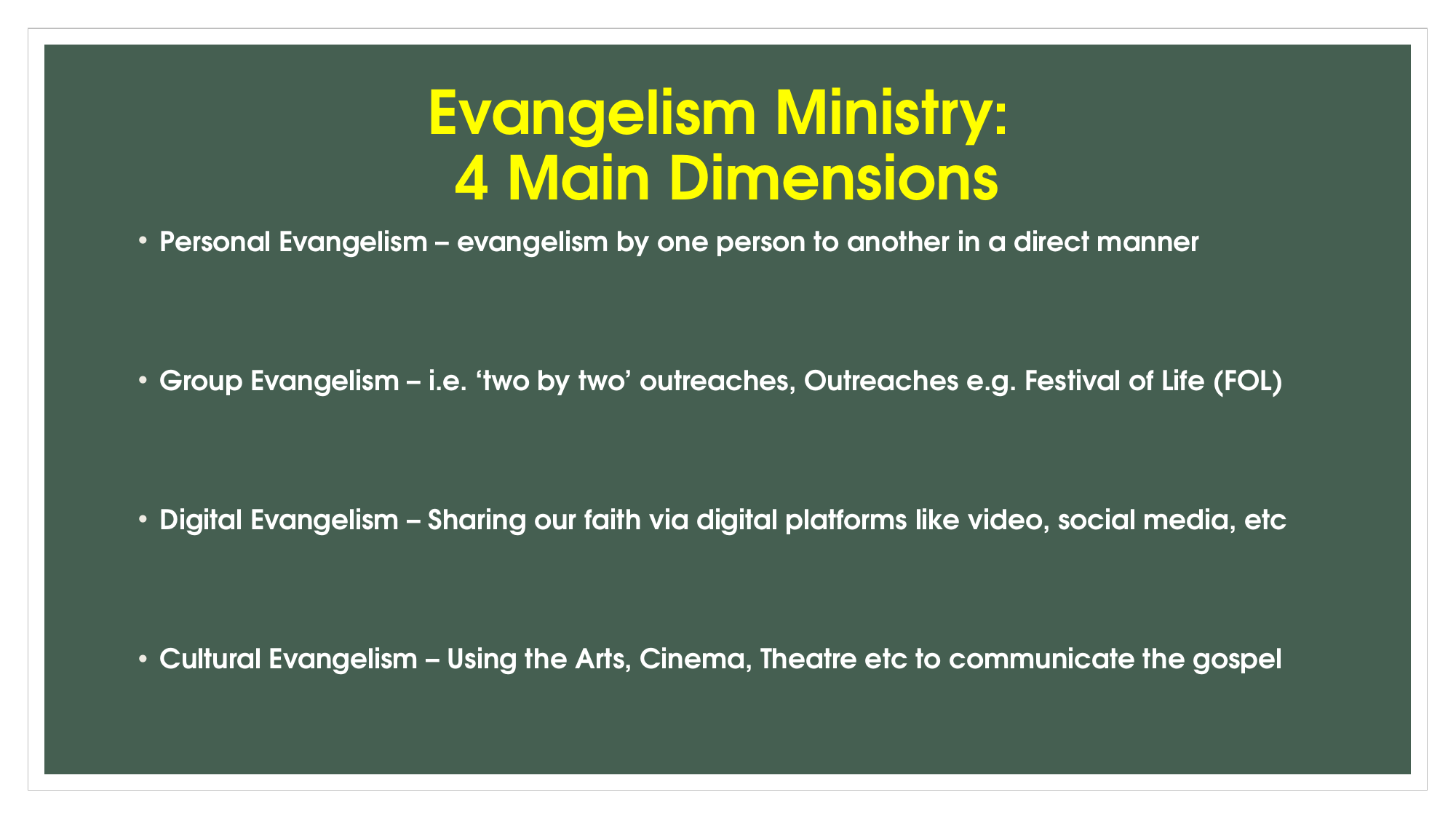

# Evangelism Ministry: 4 Main Dimensions
Personal Evangelism – evangelism by one person to another in a direct manner

Group Evangelism – i.e. ‘two by two’ outreaches, Outreaches e.g. Festival of Life (FOL)

Digital Evangelism – Sharing our faith via digital platforms like video, social media, etc

Cultural Evangelism – Using the Arts, Cinema, Theatre etc to communicate the gospel